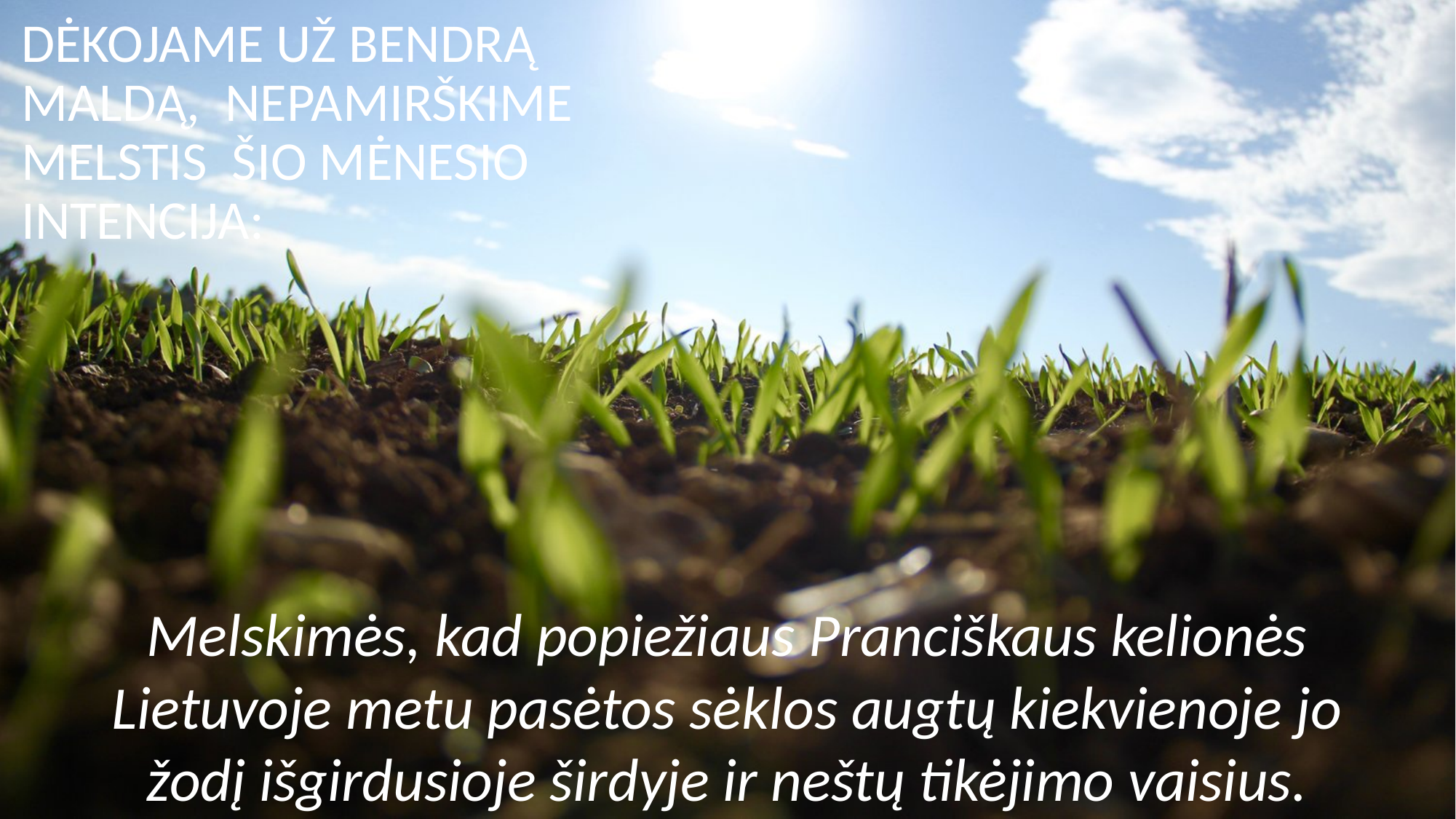

# DĖKOJAME UŽ BENDRĄ MALDĄ,  NEPAMIRŠKIME MELSTIS  ŠIO MĖNESIO INTENCIJA:

Melskimės, kad popiežiaus Pranciškaus kelionės Lietuvoje metu pasėtos sėklos augtų kiekvienoje jo žodį išgirdusioje širdyje ir neštų tikėjimo vaisius.